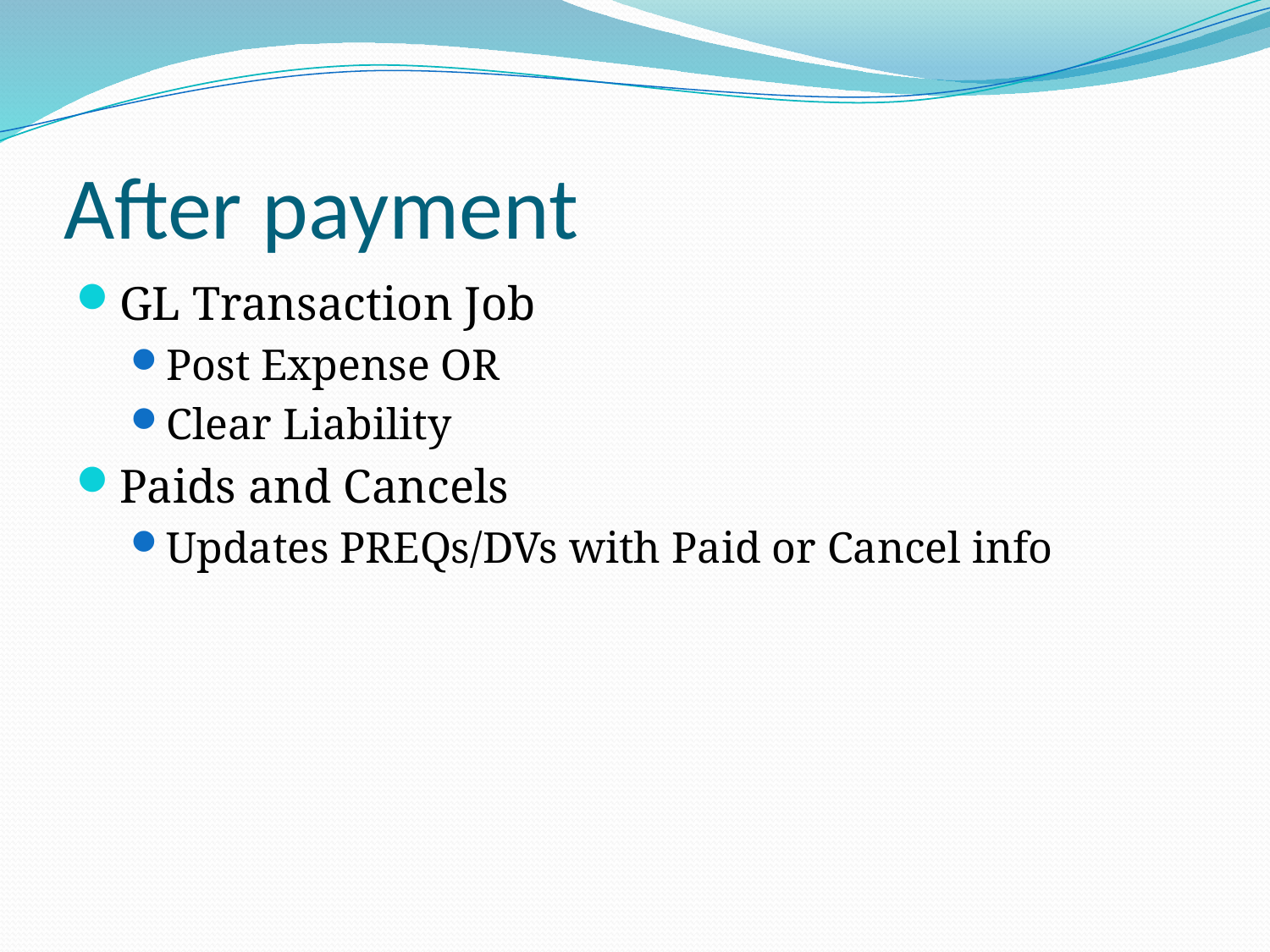

# After payment
GL Transaction Job
Post Expense OR
Clear Liability
Paids and Cancels
Updates PREQs/DVs with Paid or Cancel info